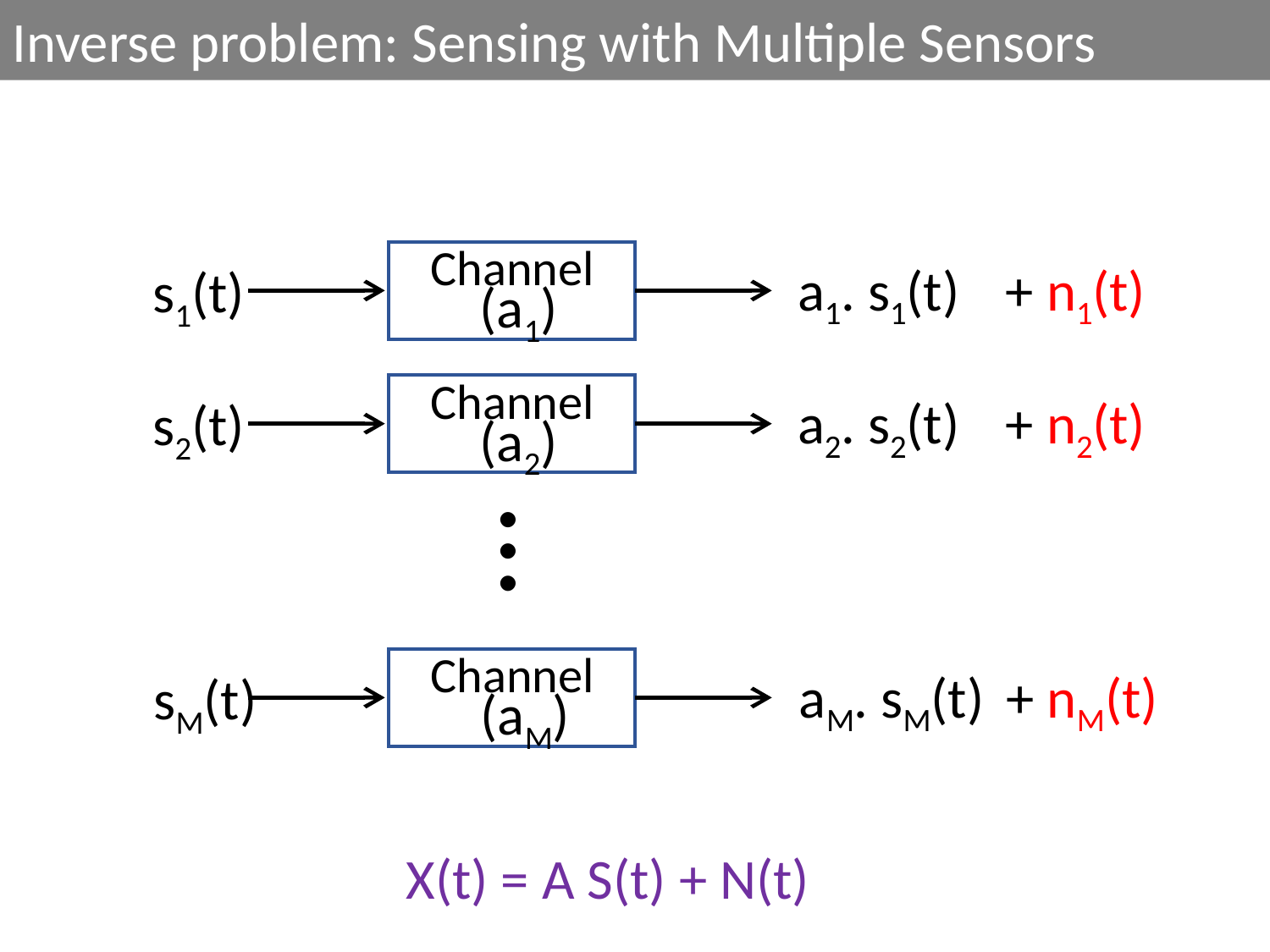

Inverse problem: Sensing with Multiple Sensors
Channel

+ n1(t)
a1. s1(t)
s1(t)
(a1)
Channel

+ n2(t)
a2. s2(t)
s2(t)
(a2)
…
Channel

+ nM(t)
aM. sM(t)
sM(t)
(aM)
X(t) = A S(t) + N(t)